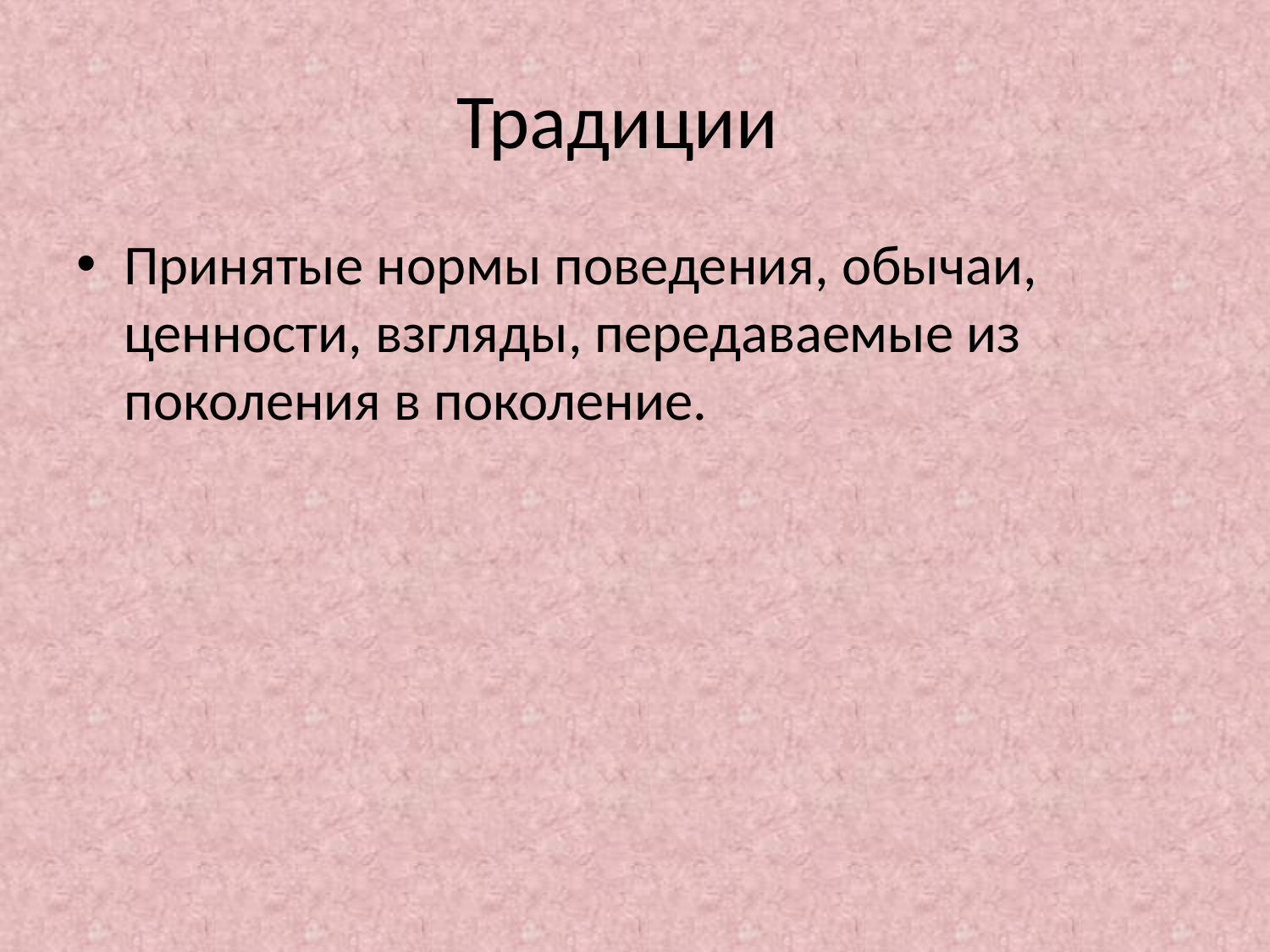

# Традиции
Принятые нормы поведения, обычаи, ценности, взгляды, передаваемые из поколения в поколение.